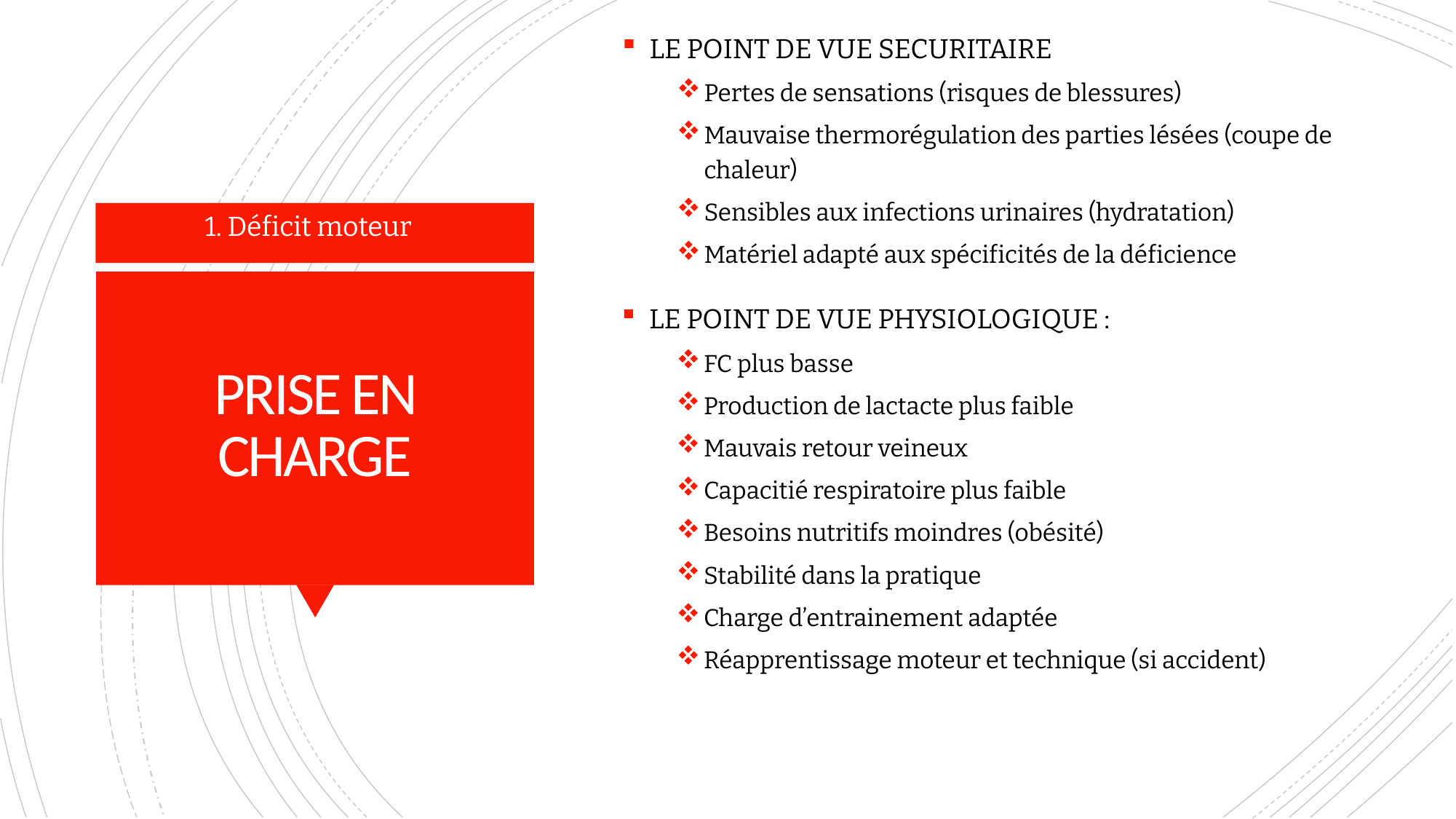

LE POINT DE VUE SECURITAIRE
Pertes de sensations (risques de blessures)
Mauvaise thermorégulation des parties lésées (coupe de chaleur)
Sensibles aux infections urinaires (hydratation)
Matériel adapté aux spécificités de la déficience

1. Déficit moteur
# PRISE EN CHARGE
LE POINT DE VUE PHYSIOLOGIQUE :
FC plus basse
Production de lactacte plus faible
Mauvais retour veineux
Capacitié respiratoire plus faible
Besoins nutritifs moindres (obésité)
Stabilité dans la pratique
Charge d’entrainement adaptée
Réapprentissage moteur et technique (si accident)